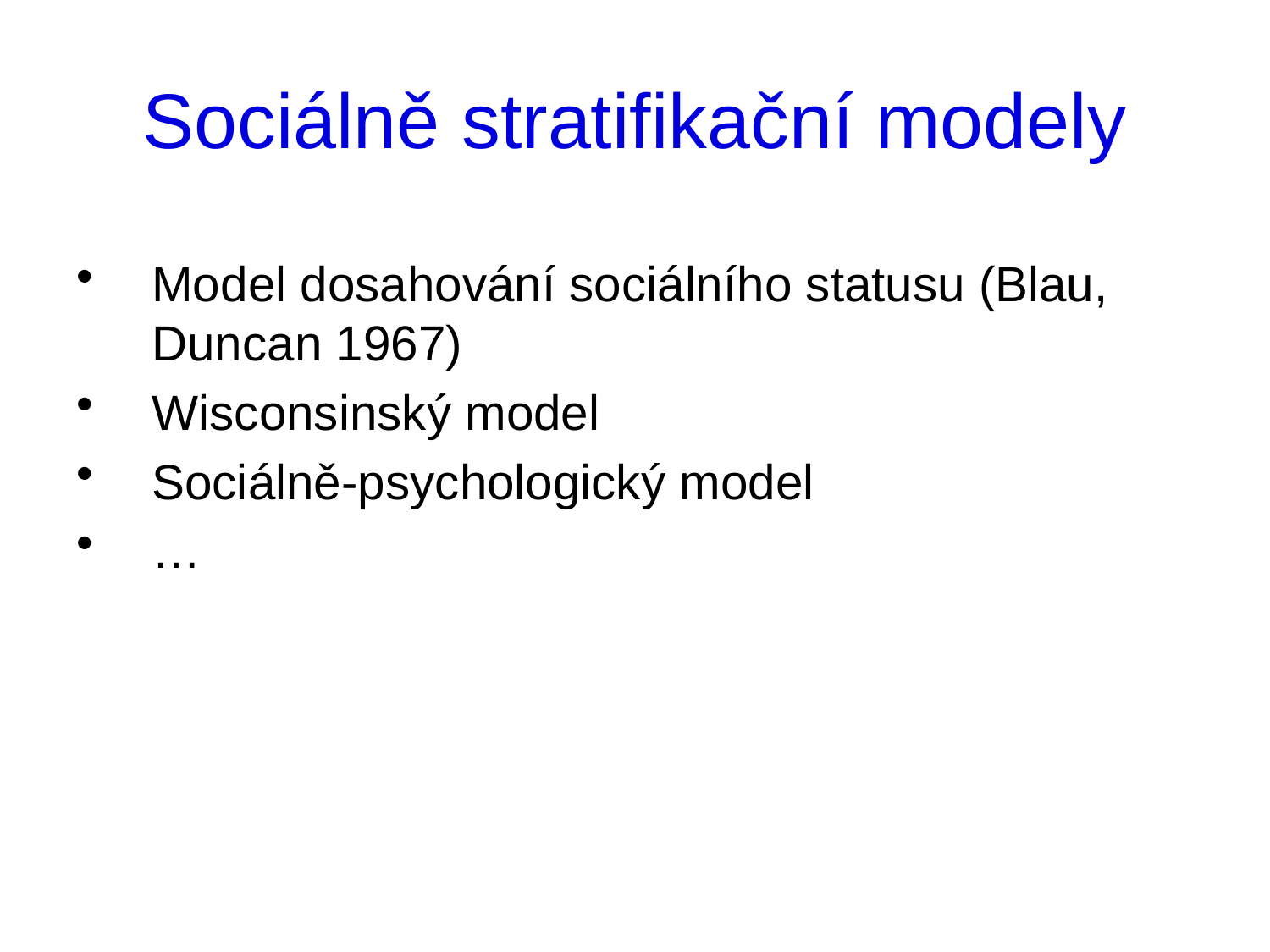

# Sociálně stratifikační modely
Model dosahování sociálního statusu (Blau, Duncan 1967)
Wisconsinský model
Sociálně-psychologický model
…